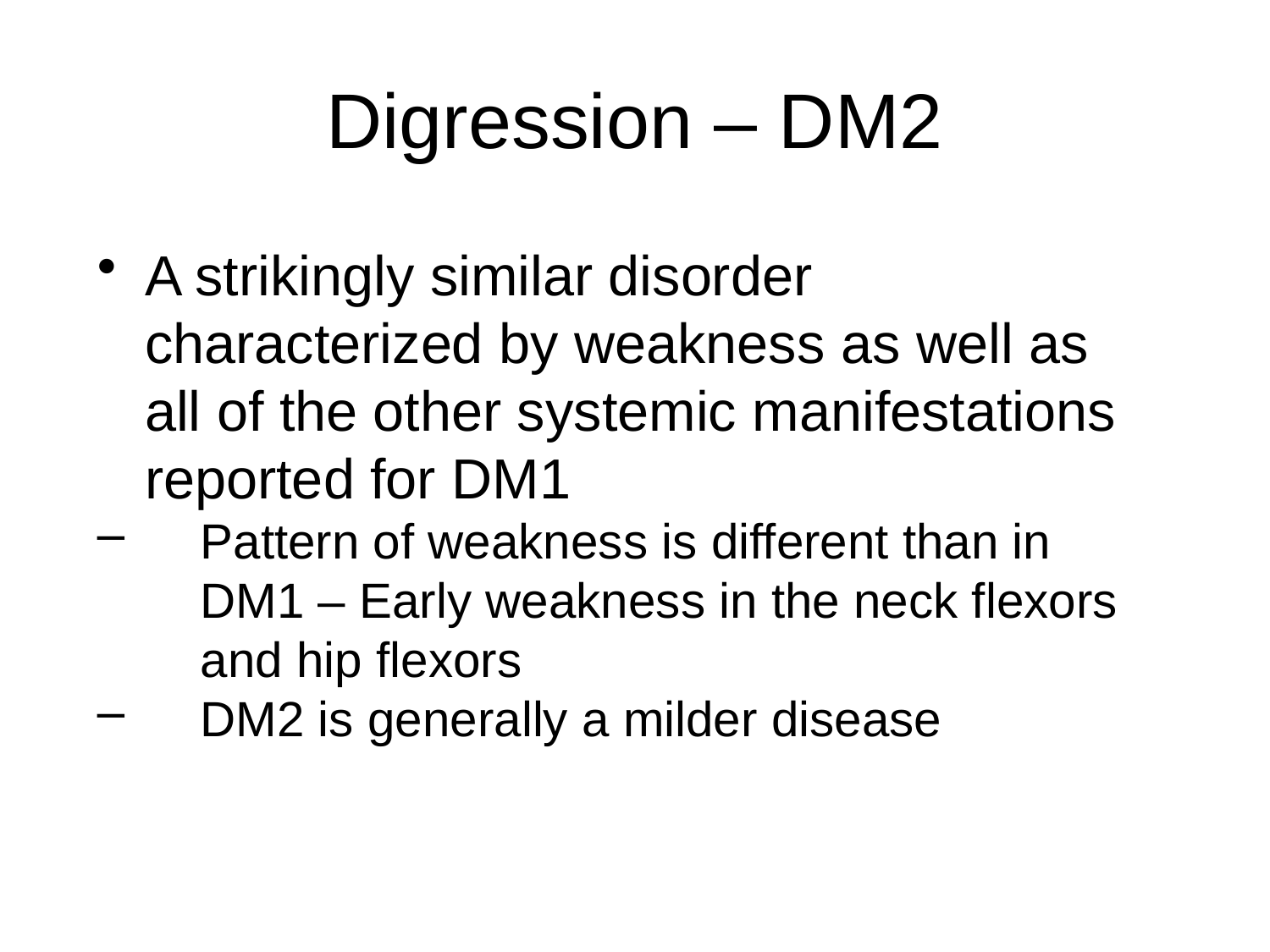

# Digression – DM2
A strikingly similar disorder characterized by weakness as well as all of the other systemic manifestations reported for DM1
Pattern of weakness is different than in DM1 – Early weakness in the neck flexors and hip flexors
DM2 is generally a milder disease